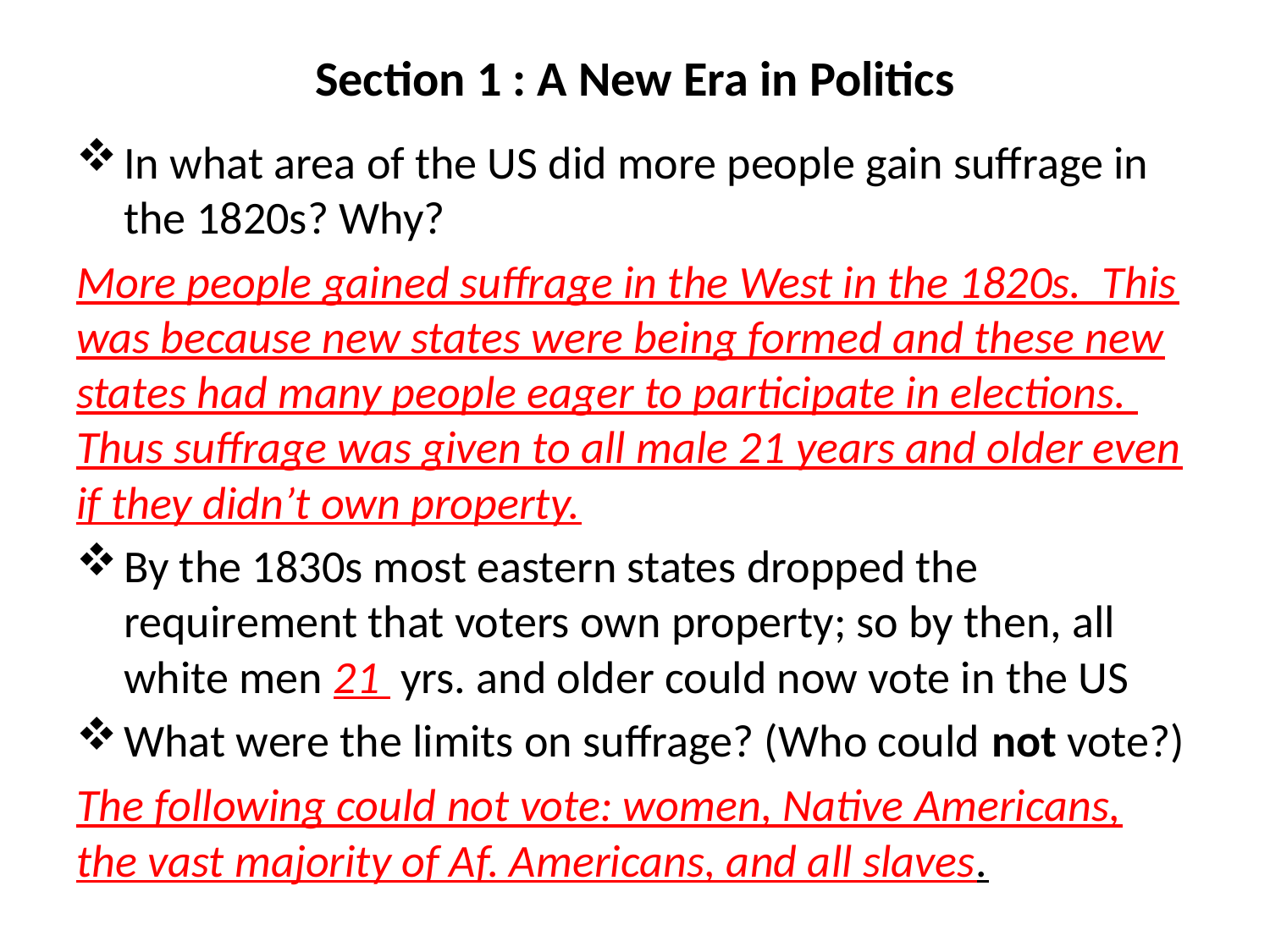

# Section 1 : A New Era in Politics
In what area of the US did more people gain suffrage in the 1820s? Why?
More people gained suffrage in the West in the 1820s.  This was because new states were being formed and these new states had many people eager to participate in elections.  Thus suffrage was given to all male 21 years and older even if they didn’t own property.
By the 1830s most eastern states dropped the requirement that voters own property; so by then, all white men 21  yrs. and older could now vote in the US
What were the limits on suffrage? (Who could not vote?)
The following could not vote: women, Native Americans, the vast majority of Af. Americans, and all slaves.